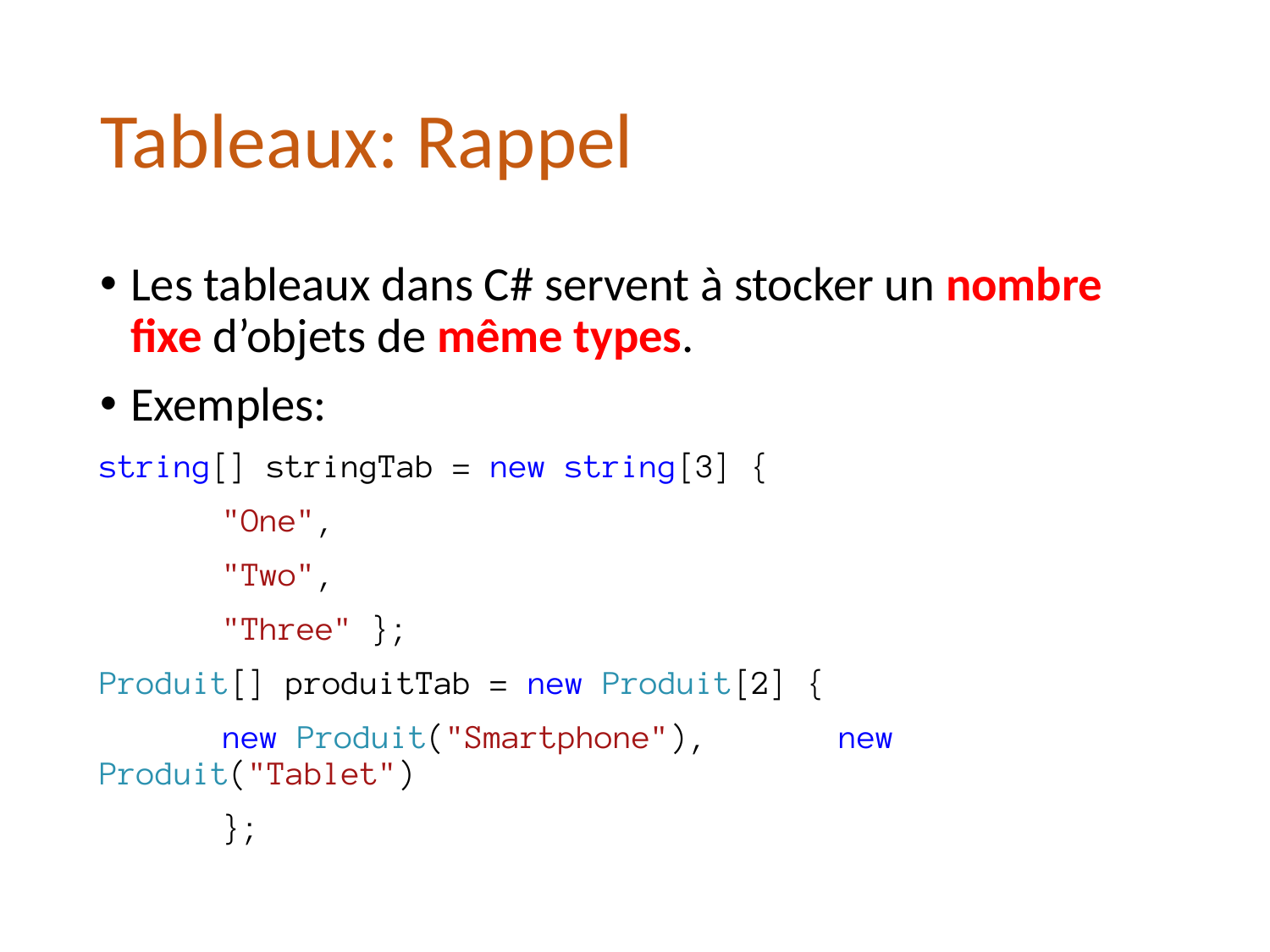

# Tableaux: Rappel
Les tableaux dans C# servent à stocker un nombre fixe d’objets de même types.
Exemples:
string[] stringTab = new string[3] {
						"One",
						"Two",
						"Three" };
Produit[] produitTab = new Produit[2] {
				new Produit("Smartphone"), 				new Produit("Tablet")
				};